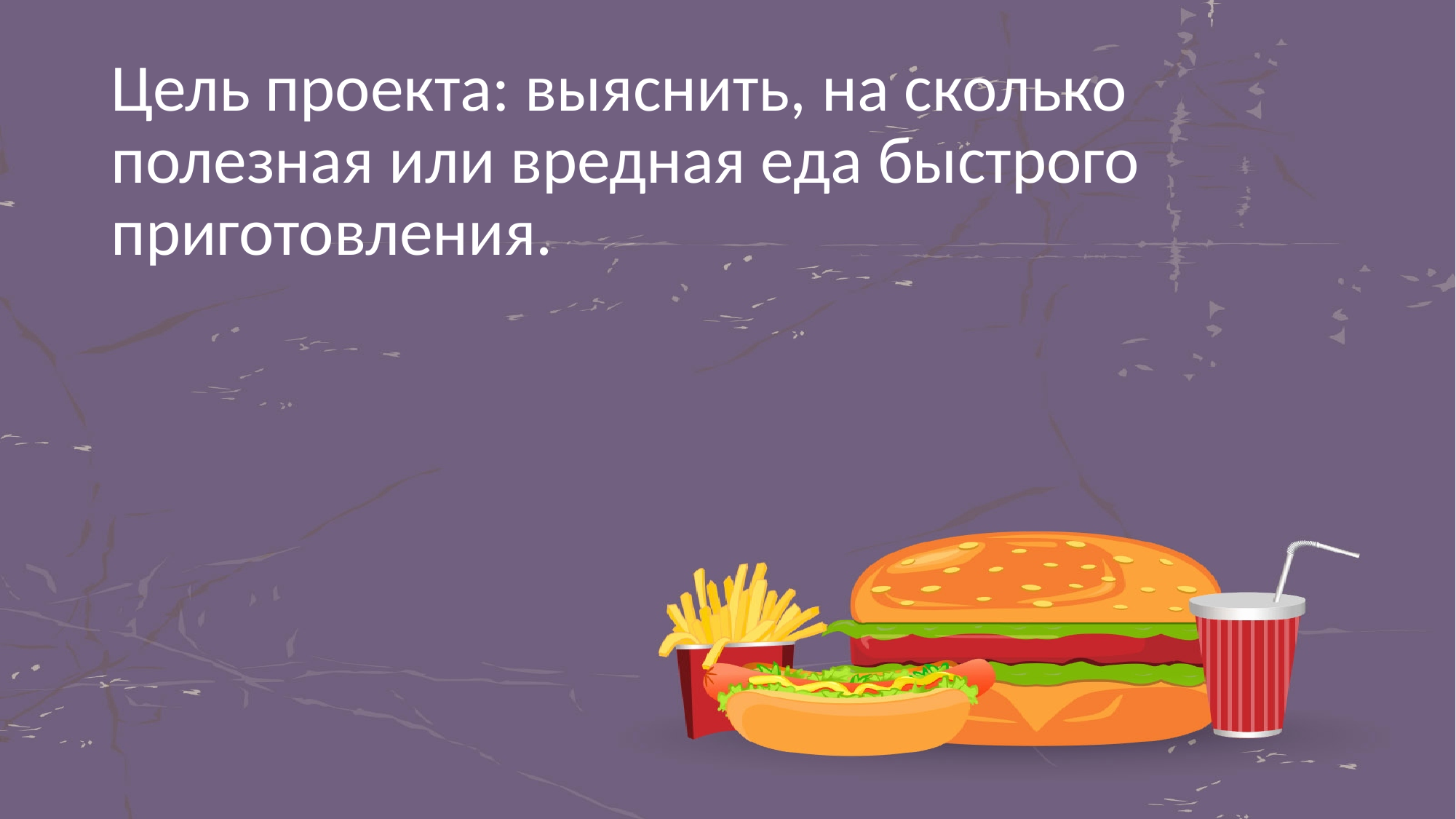

# Цель проекта: выяснить, на сколько полезная или вредная еда быстрого приготовления.